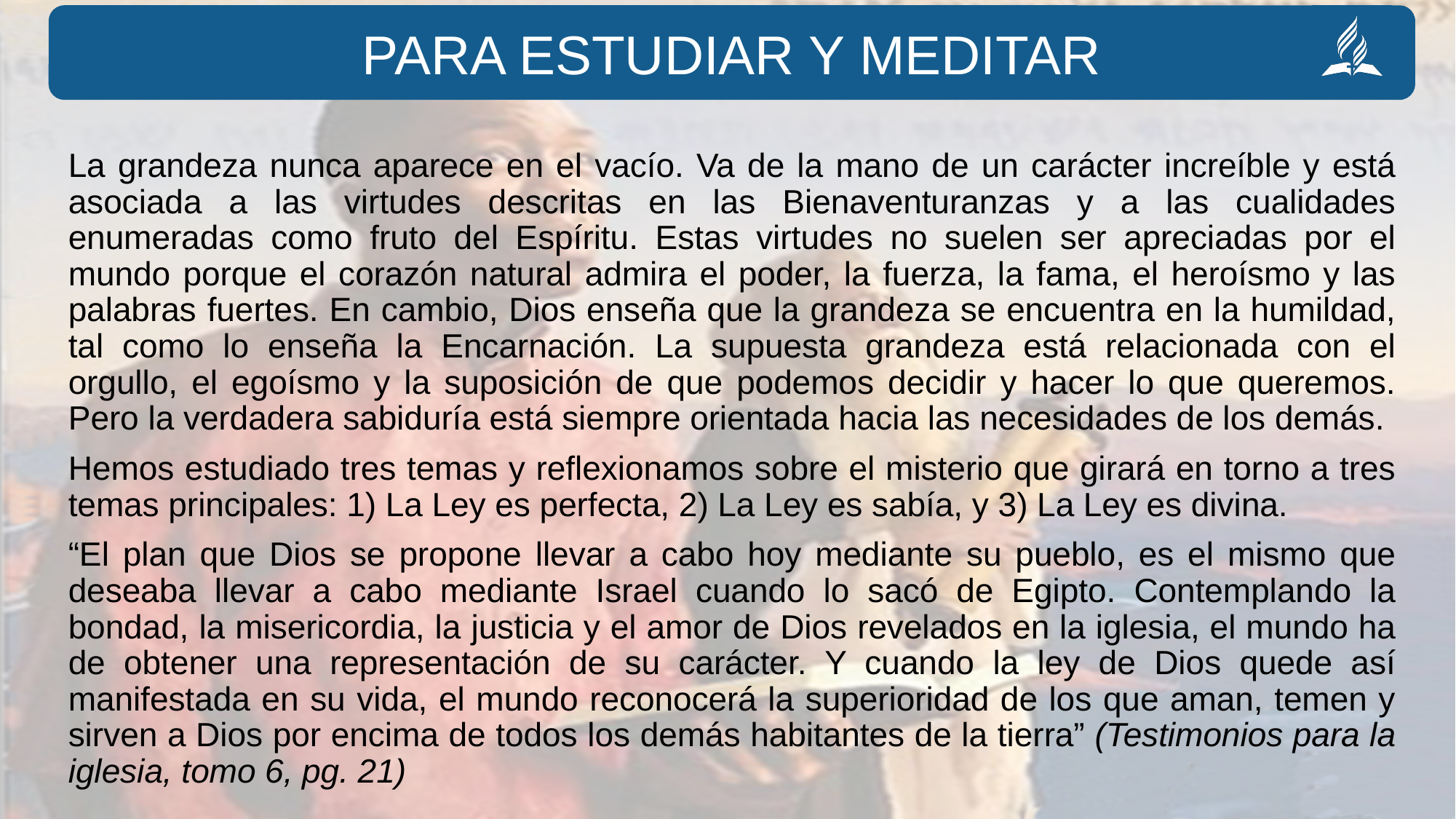

La grandeza nunca aparece en el vacío. Va de la mano de un carácter increíble y está asociada a las virtudes descritas en las Bienaventuranzas y a las cualidades enumeradas como fruto del Espíritu. Estas virtudes no suelen ser apreciadas por el mundo porque el corazón natural admira el poder, la fuerza, la fama, el heroísmo y las palabras fuertes. En cambio, Dios enseña que la grandeza se encuentra en la humildad, tal como lo enseña la Encarnación. La supuesta grandeza está relacionada con el orgullo, el egoísmo y la suposición de que podemos decidir y hacer lo que queremos. Pero la verdadera sabiduría está siempre orientada hacia las necesidades de los demás.
Hemos estudiado tres temas y reflexionamos sobre el misterio que girará en torno a tres temas principales: 1) La Ley es perfecta, 2) La Ley es sabía, y 3) La Ley es divina.
“El plan que Dios se propone llevar a cabo hoy mediante su pueblo, es el mismo que deseaba llevar a cabo mediante Israel cuando lo sacó de Egipto. Contemplando la bondad, la misericordia, la justicia y el amor de Dios revelados en la iglesia, el mundo ha de obtener una representación de su carácter. Y cuando la ley de Dios quede así manifestada en su vida, el mundo reconocerá la superioridad de los que aman, temen y sirven a Dios por encima de todos los demás habitantes de la tierra” (Testimonios para la iglesia, tomo 6, pg. 21)